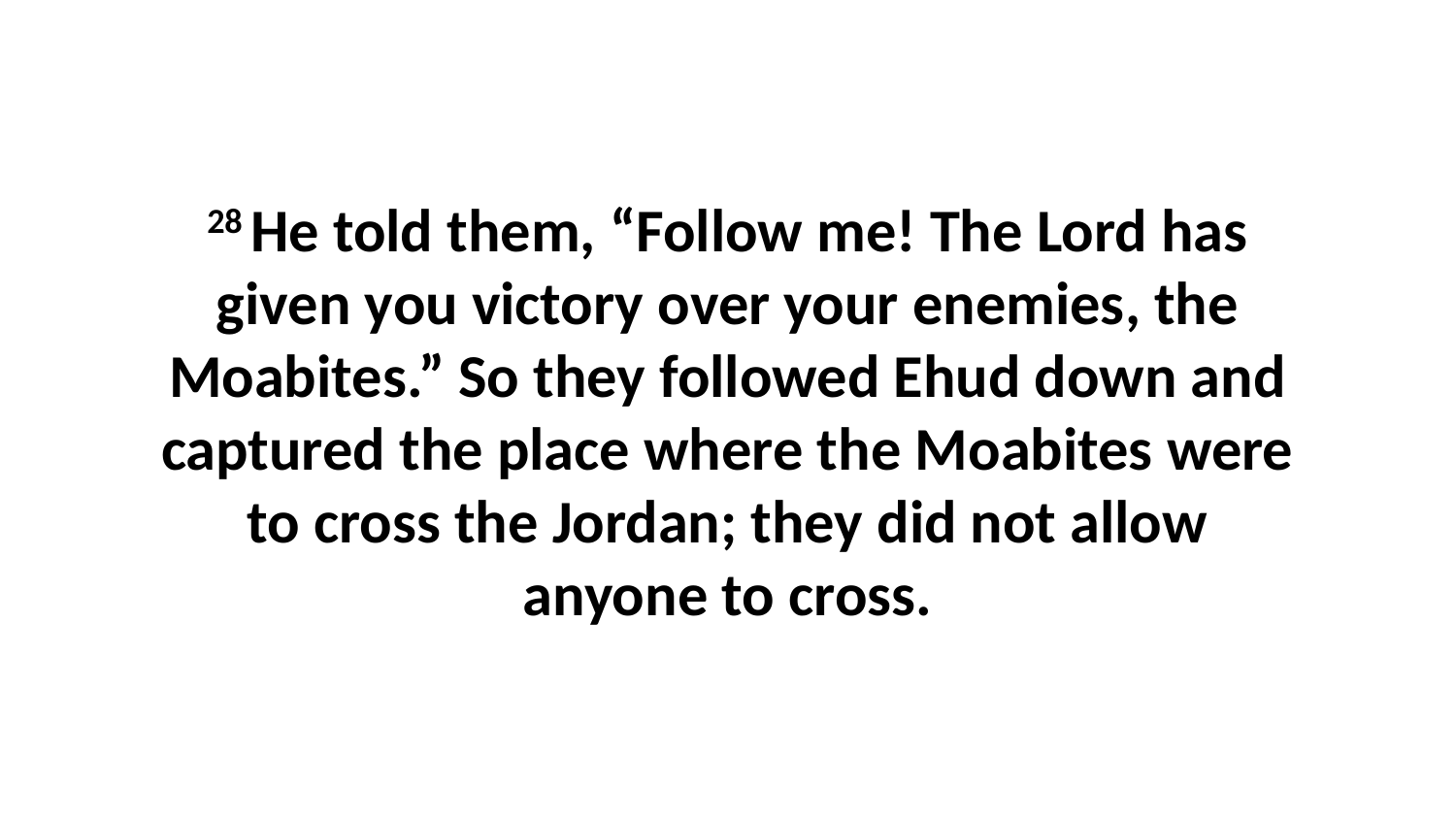

28 He told them, “Follow me! The Lord has given you victory over your enemies, the Moabites.” So they followed Ehud down and captured the place where the Moabites were to cross the Jordan; they did not allow anyone to cross.